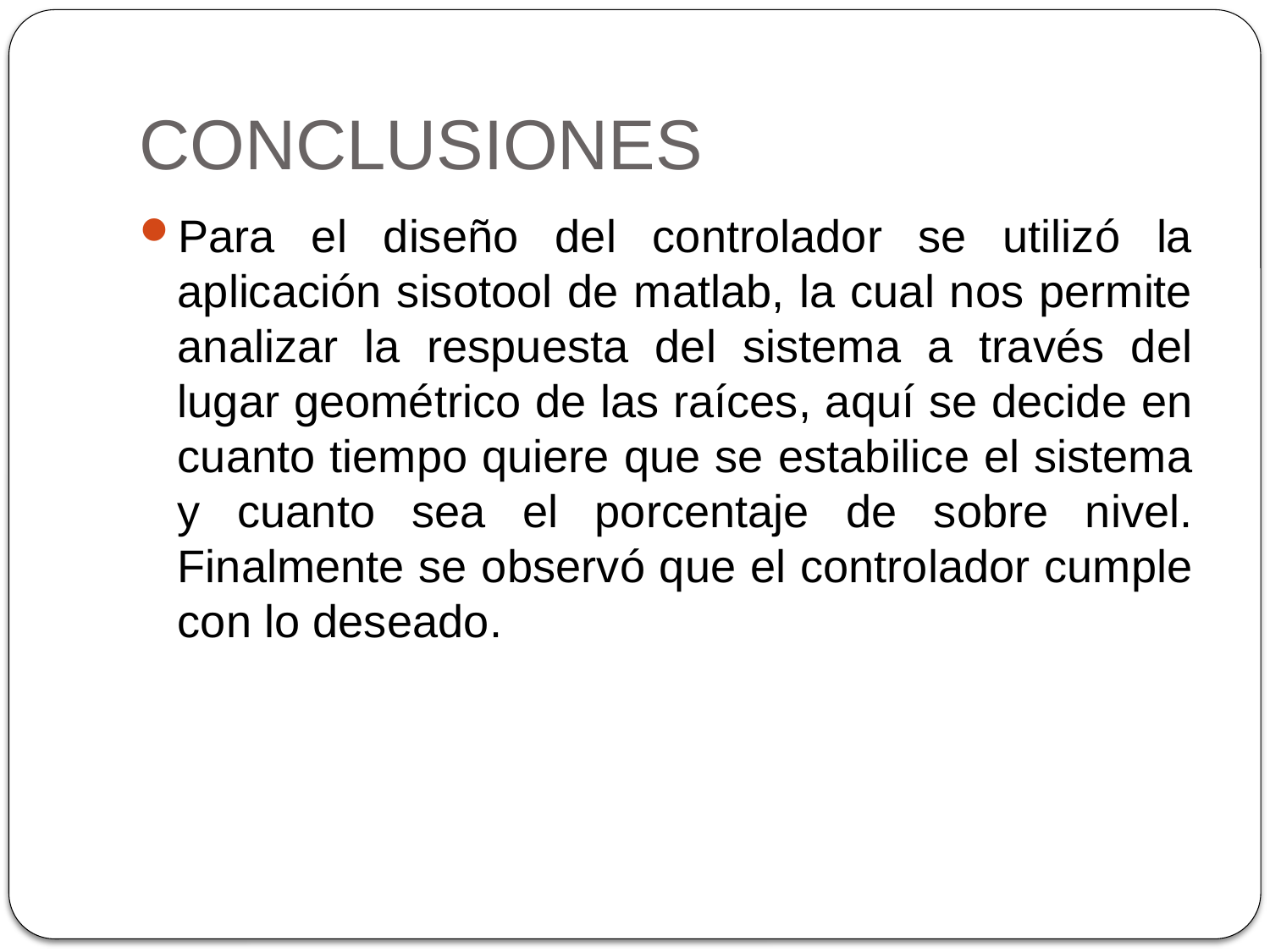

# CONCLUSIONES
Para el diseño del controlador se utilizó la aplicación sisotool de matlab, la cual nos permite analizar la respuesta del sistema a través del lugar geométrico de las raíces, aquí se decide en cuanto tiempo quiere que se estabilice el sistema y cuanto sea el porcentaje de sobre nivel. Finalmente se observó que el controlador cumple con lo deseado.